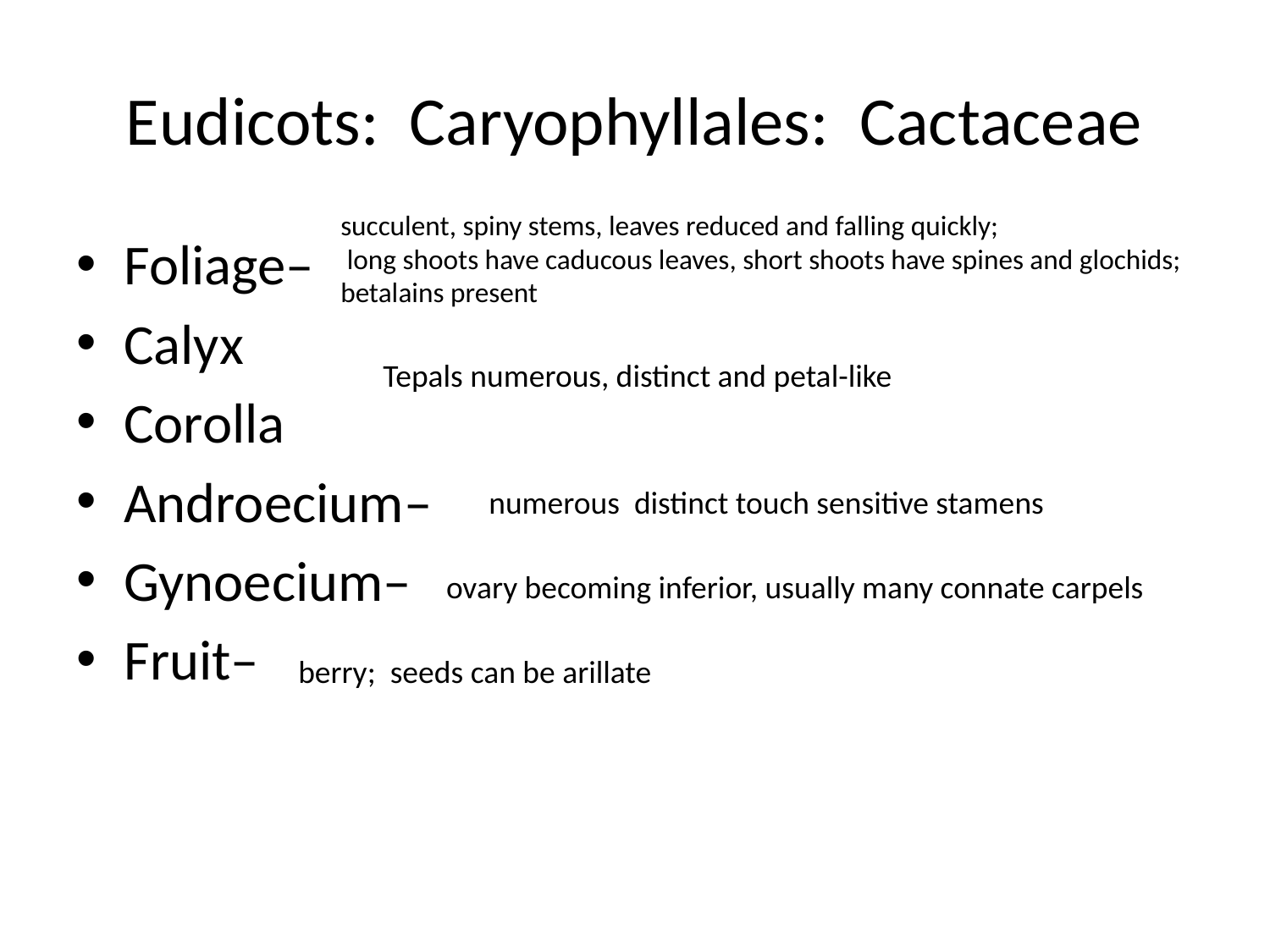

# Eudicots:  Caryophyllales:  Cactaceae
succulent, spiny stems, leaves reduced and falling quickly;
 long shoots have caducous leaves, short shoots have spines and glochids;  betalains present
Foliage–
Calyx
Corolla
Androecium–
Gynoecium–
Fruit–
Tepals numerous, distinct and petal-like
numerous  distinct touch sensitive stamens
ovary becoming inferior, usually many connate carpels
berry;  seeds can be arillate